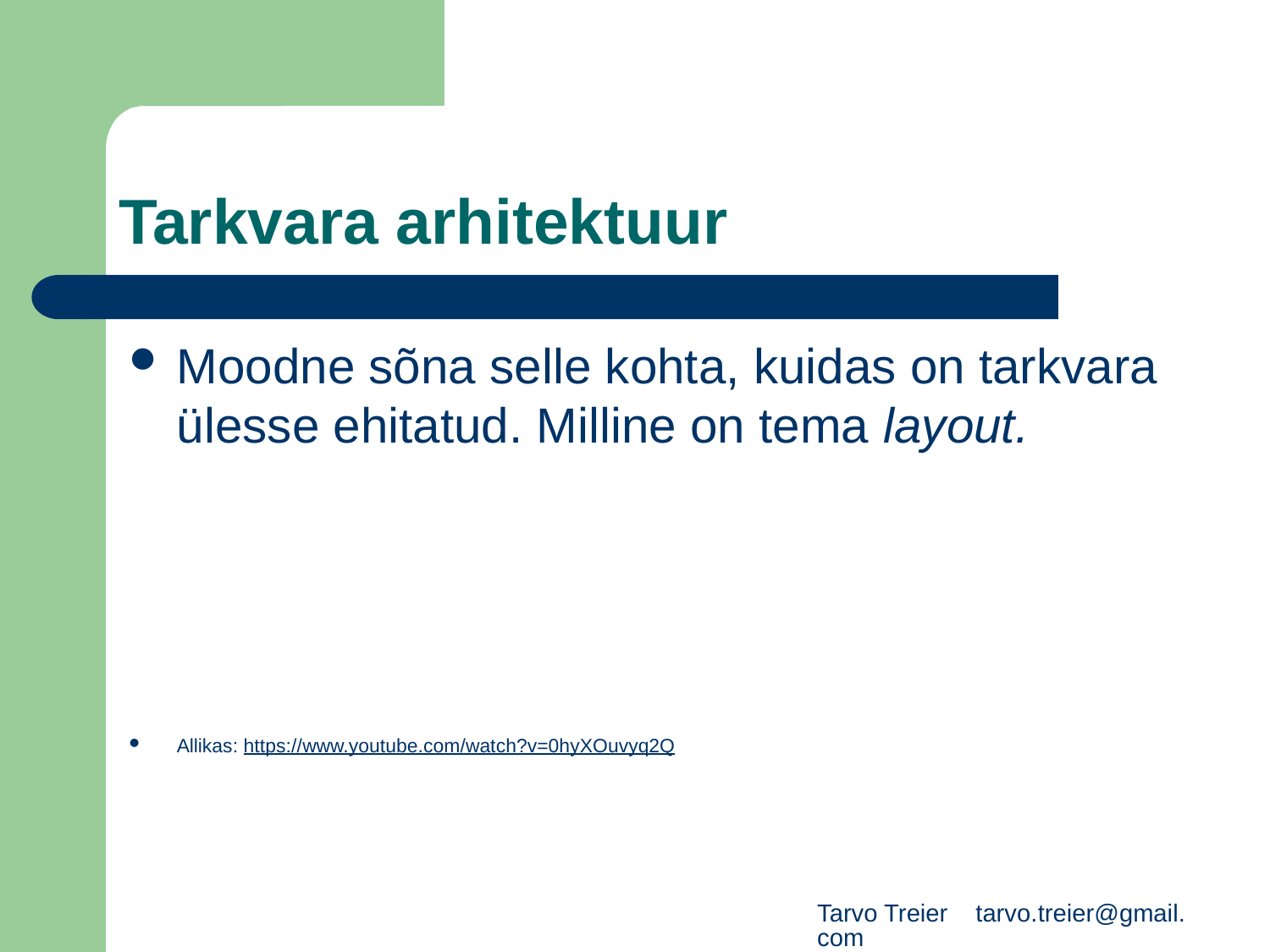

# Tarkvara arhitektuur
Moodne sõna selle kohta, kuidas on tarkvara ülesse ehitatud. Milline on tema layout.

Allikas: https://www.youtube.com/watch?v=0hyXOuvyq2Q

Tarvo Treier    tarvo.treier@gmail.com